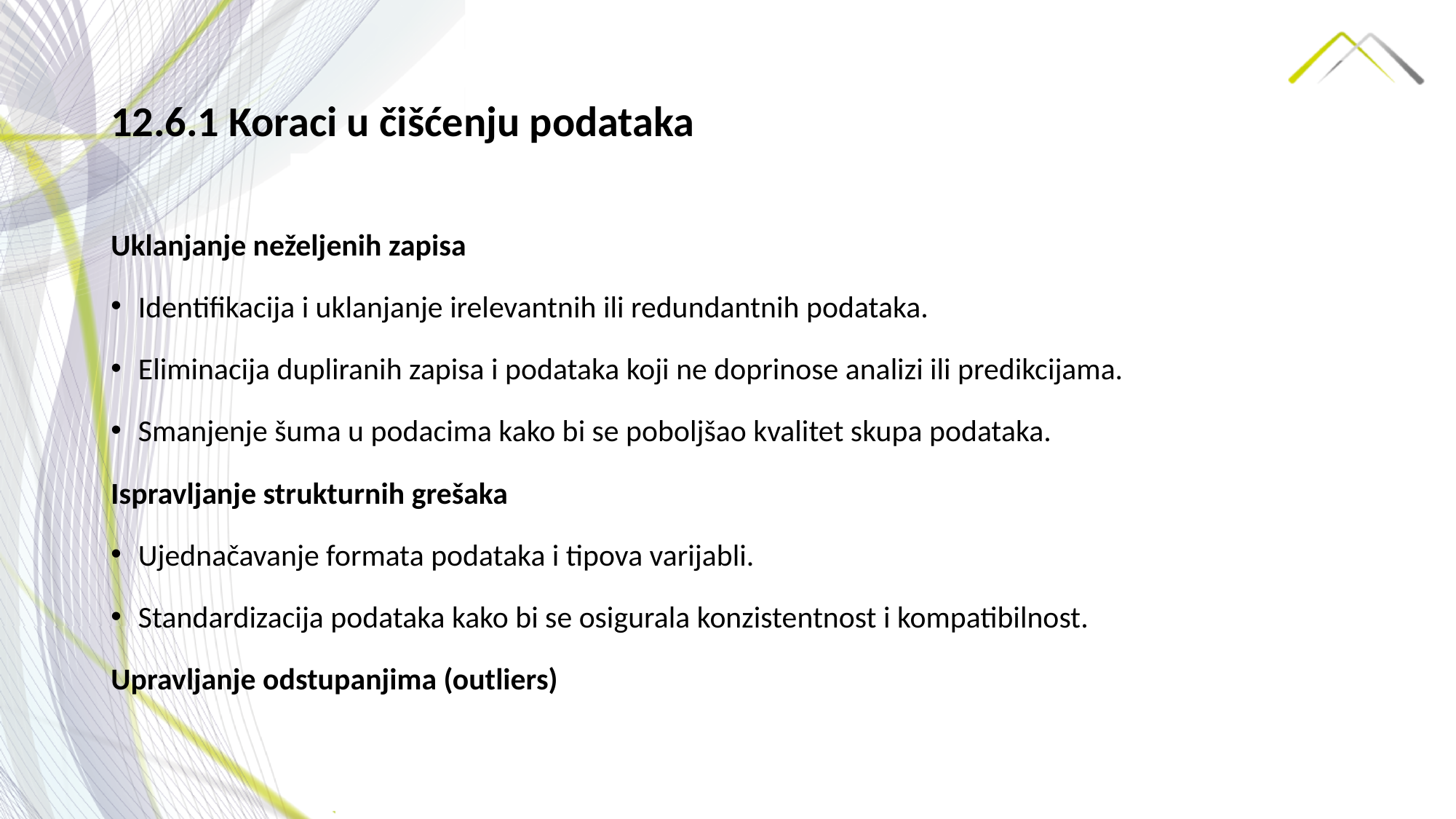

# 12.6.1 Koraci u čišćenju podataka
Uklanjanje neželjenih zapisa
Identifikacija i uklanjanje irelevantnih ili redundantnih podataka.
Eliminacija dupliranih zapisa i podataka koji ne doprinose analizi ili predikcijama.
Smanjenje šuma u podacima kako bi se poboljšao kvalitet skupa podataka.
Ispravljanje strukturnih grešaka
Ujednačavanje formata podataka i tipova varijabli.
Standardizacija podataka kako bi se osigurala konzistentnost i kompatibilnost.
Upravljanje odstupanjima (outliers)